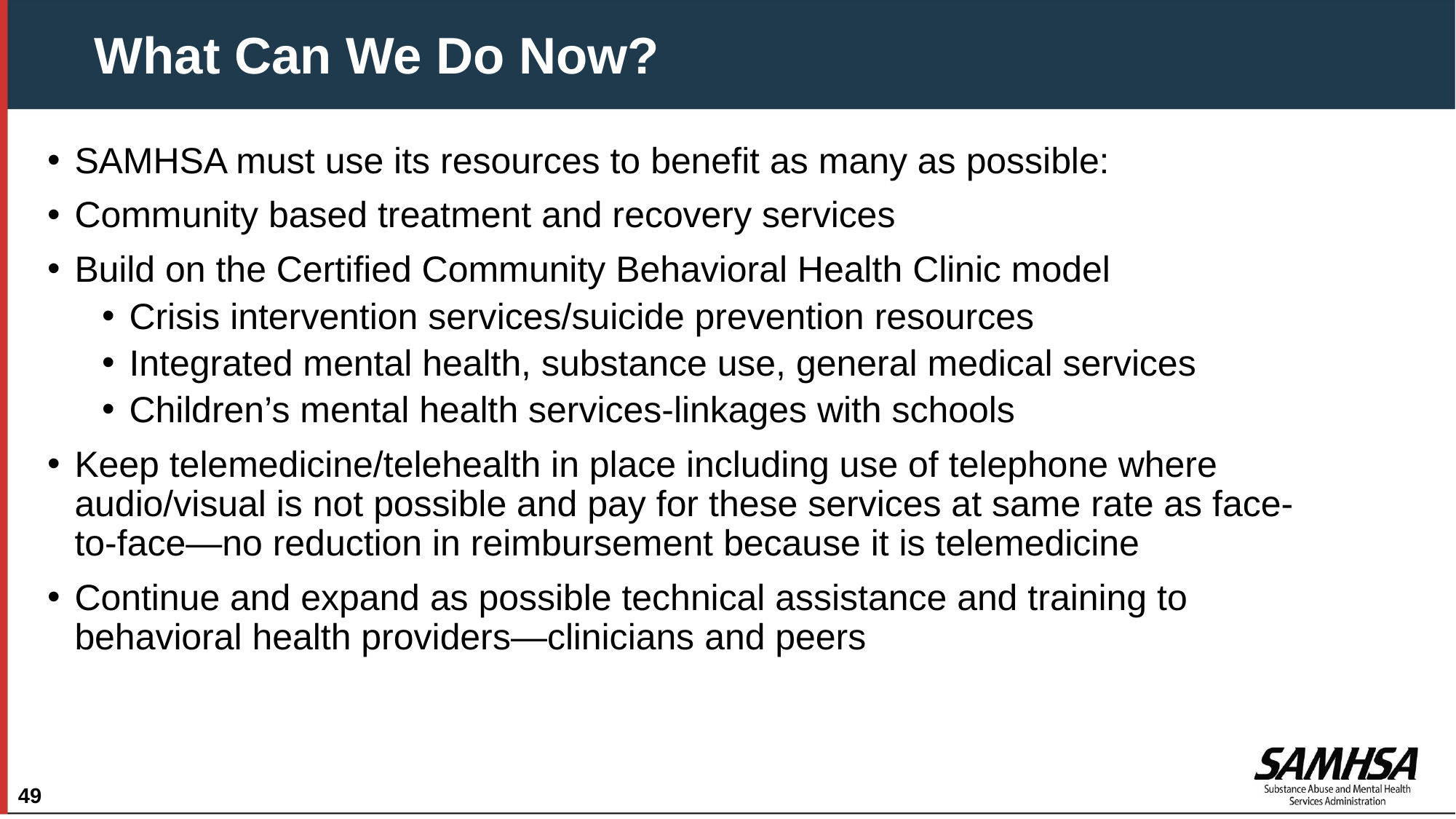

# What Can We Do Now?
SAMHSA must use its resources to benefit as many as possible:
Community based treatment and recovery services
Build on the Certified Community Behavioral Health Clinic model
Crisis intervention services/suicide prevention resources
Integrated mental health, substance use, general medical services
Children’s mental health services-linkages with schools
Keep telemedicine/telehealth in place including use of telephone where audio/visual is not possible and pay for these services at same rate as face-to-face—no reduction in reimbursement because it is telemedicine
Continue and expand as possible technical assistance and training to behavioral health providers—clinicians and peers